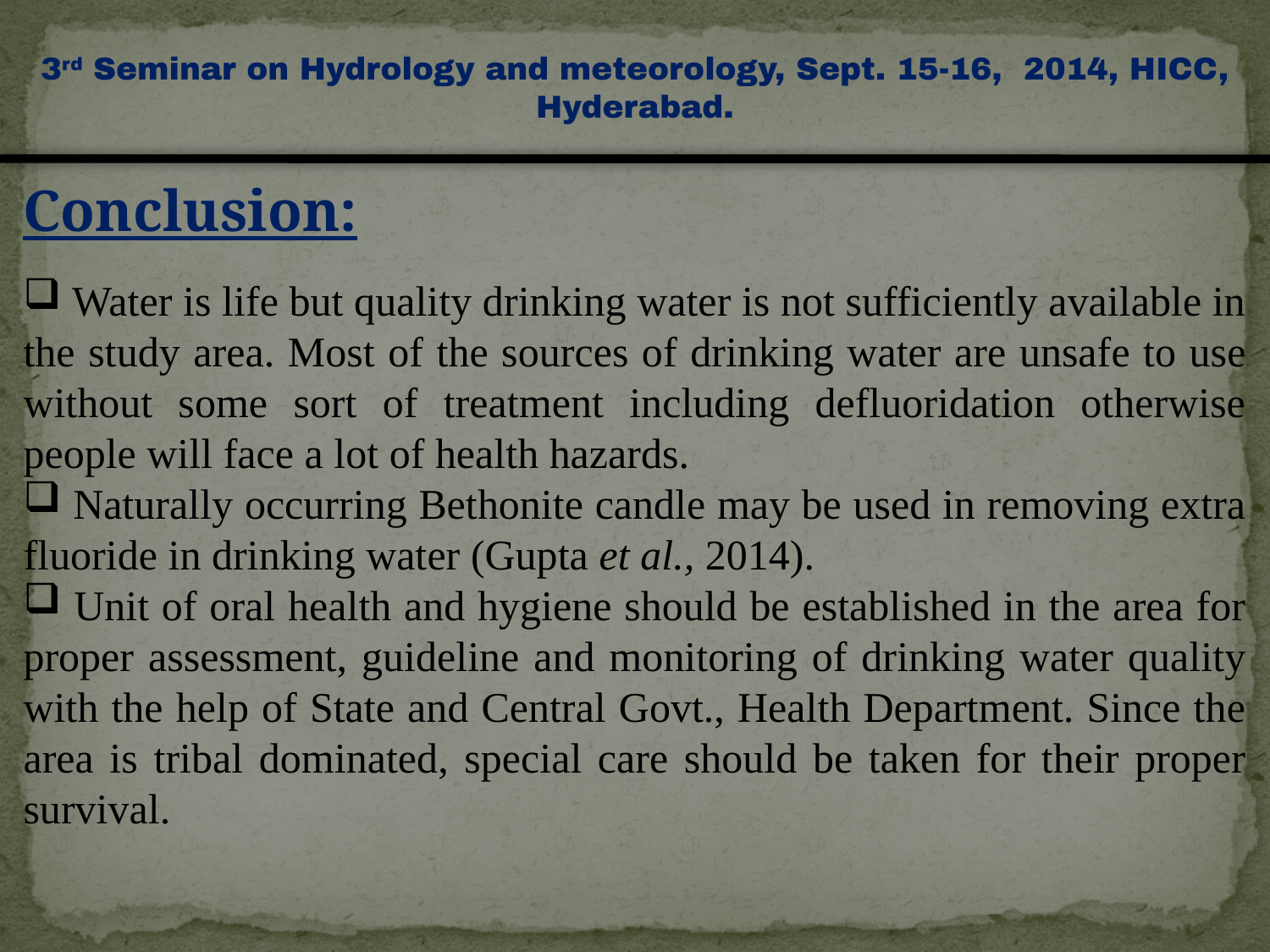

3rd Seminar on Hydrology and meteorology, Sept. 15-16,  2014, HICC, Hyderabad.
Conclusion:
 Water is life but quality drinking water is not sufficiently available in the study area. Most of the sources of drinking water are unsafe to use without some sort of treatment including defluoridation otherwise people will face a lot of health hazards.
 Naturally occurring Bethonite candle may be used in removing extra fluoride in drinking water (Gupta et al., 2014).
 Unit of oral health and hygiene should be established in the area for proper assessment, guideline and monitoring of drinking water quality with the help of State and Central Govt., Health Department. Since the area is tribal dominated, special care should be taken for their proper survival.